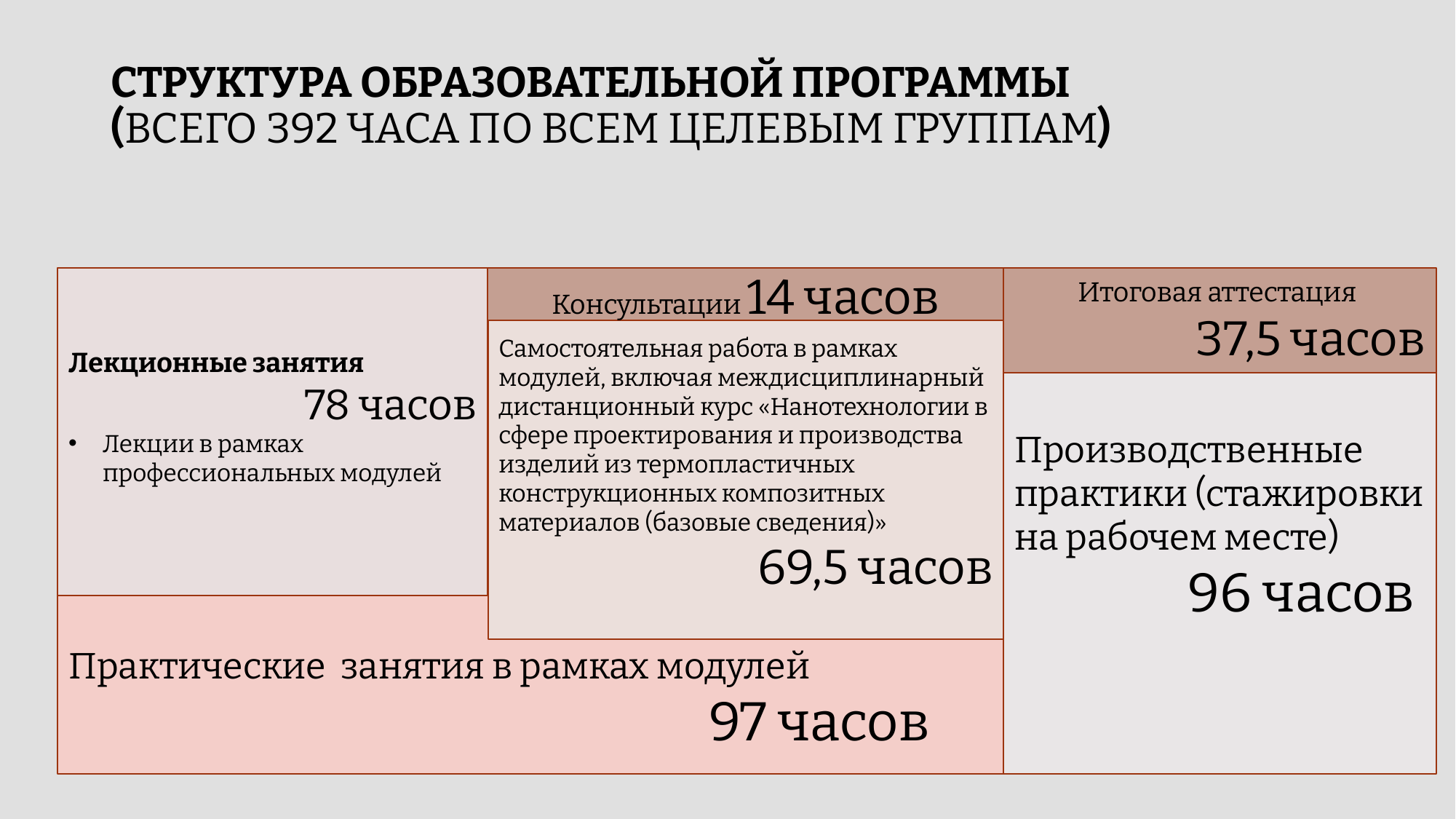

# Структура образовательной программы (всего 392 часА по всем целевым группам)
Итоговая аттестация
37,5 часов
Лекционные занятия
78 часов
Лекции в рамках профессиональных модулей

Консультации 14 часов
Самостоятельная работа в рамках модулей, включая междисциплинарный дистанционный курс «Нанотехнологии в сфере проектирования и производства изделий из термопластичных конструкционных композитных материалов (базовые сведения)»
69,5 часов

Производственные практики (стажировки на рабочем месте)
 96 часов

Практические  занятия в рамках модулей
                                                                                        97 часов
7